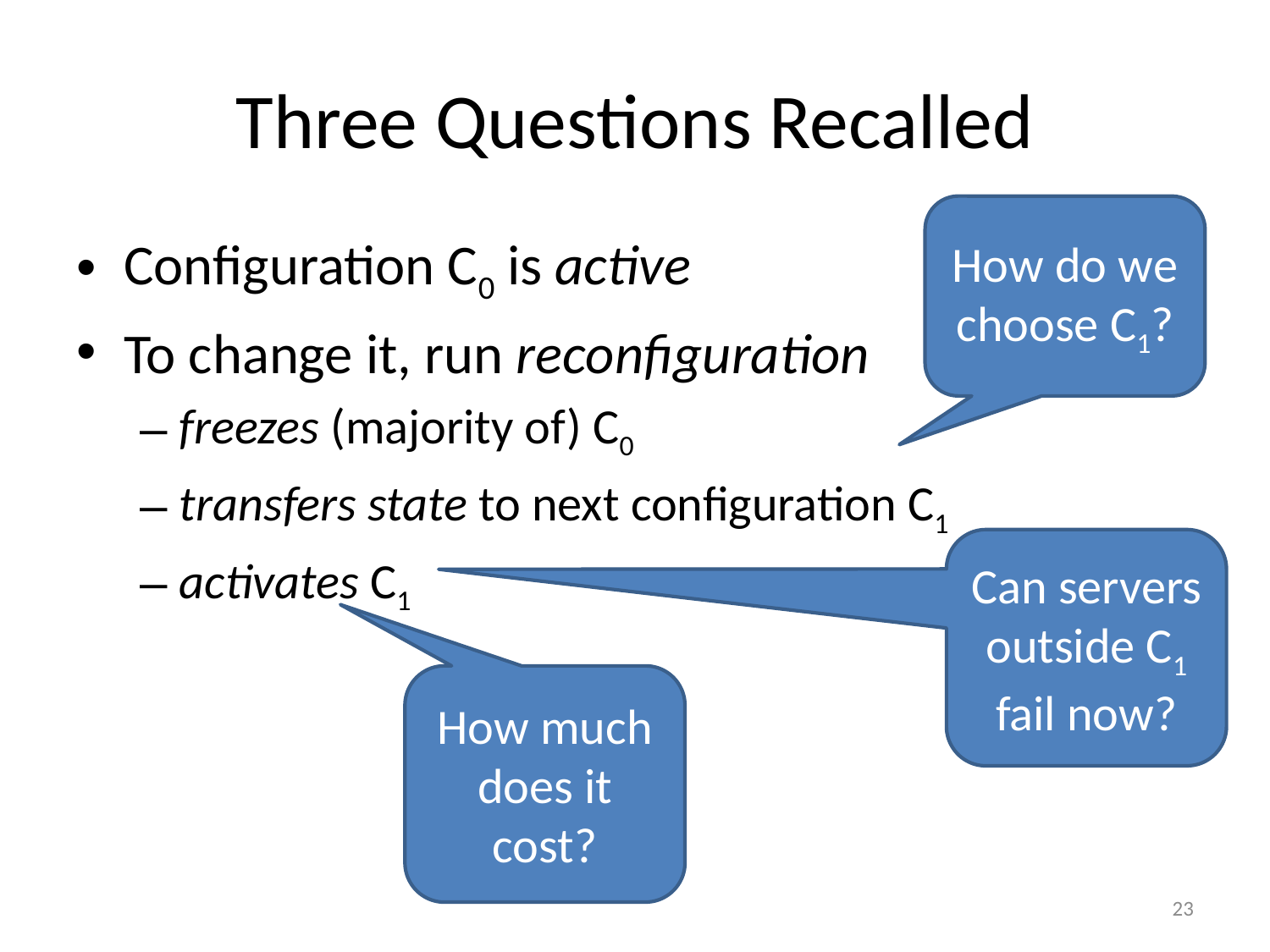

# Three Questions Recalled
How do we choose C1?
Configuration C0 is active
To change it, run reconfiguration
freezes (majority of) C0
transfers state to next configuration C1
activates C1

Can servers outside C1 fail now?
How much does it cost?
23